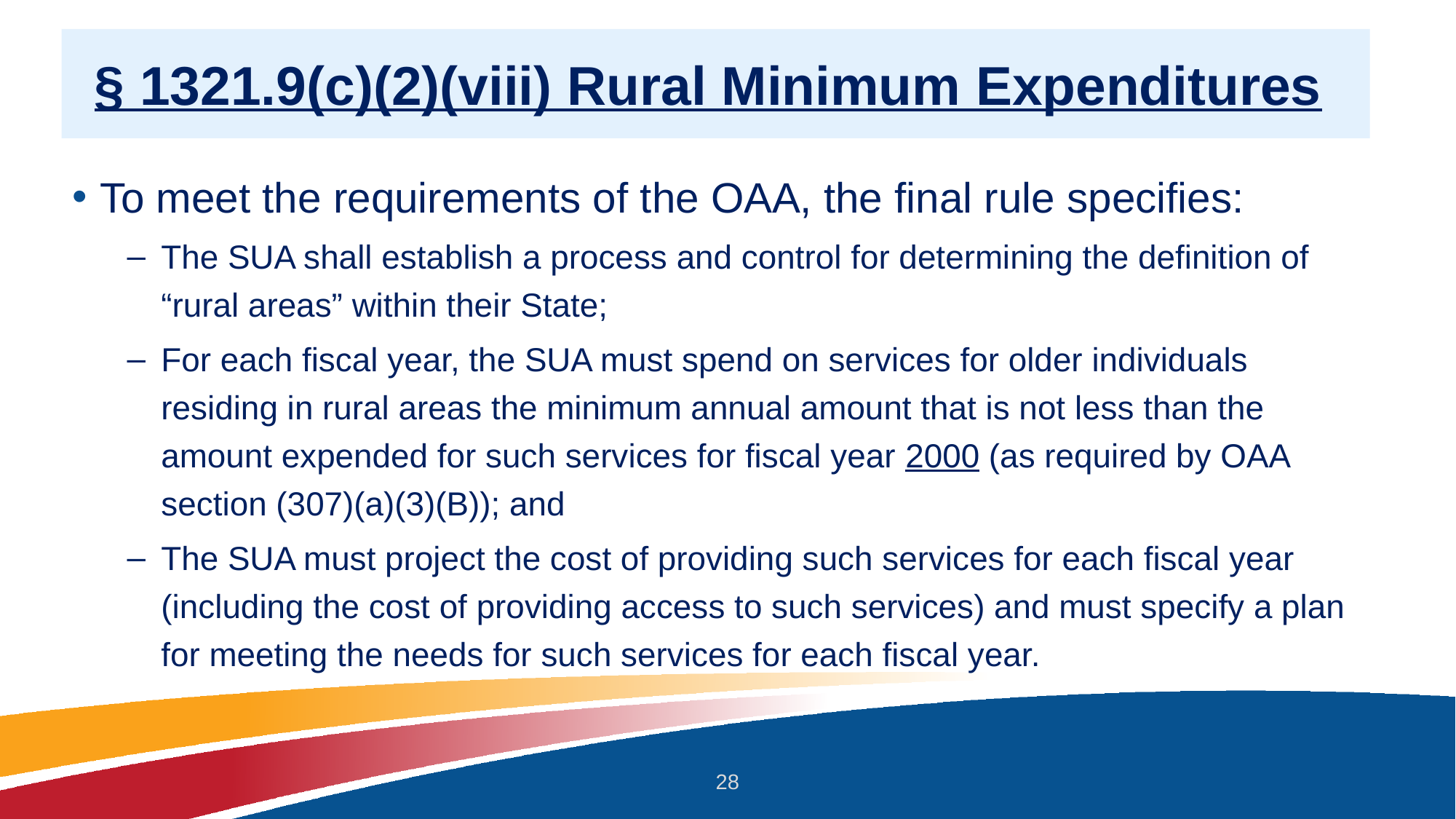

# § 1321.9(c)(2)(viii) Rural Minimum Expenditures
To meet the requirements of the OAA, the final rule specifies:
The SUA shall establish a process and control for determining the definition of “rural areas” within their State;
For each fiscal year, the SUA must spend on services for older individuals residing in rural areas the minimum annual amount that is not less than the amount expended for such services for fiscal year 2000 (as required by OAA section (307)(a)(3)(B)); and
The SUA must project the cost of providing such services for each fiscal year (including the cost of providing access to such services) and must specify a plan for meeting the needs for such services for each fiscal year.

28